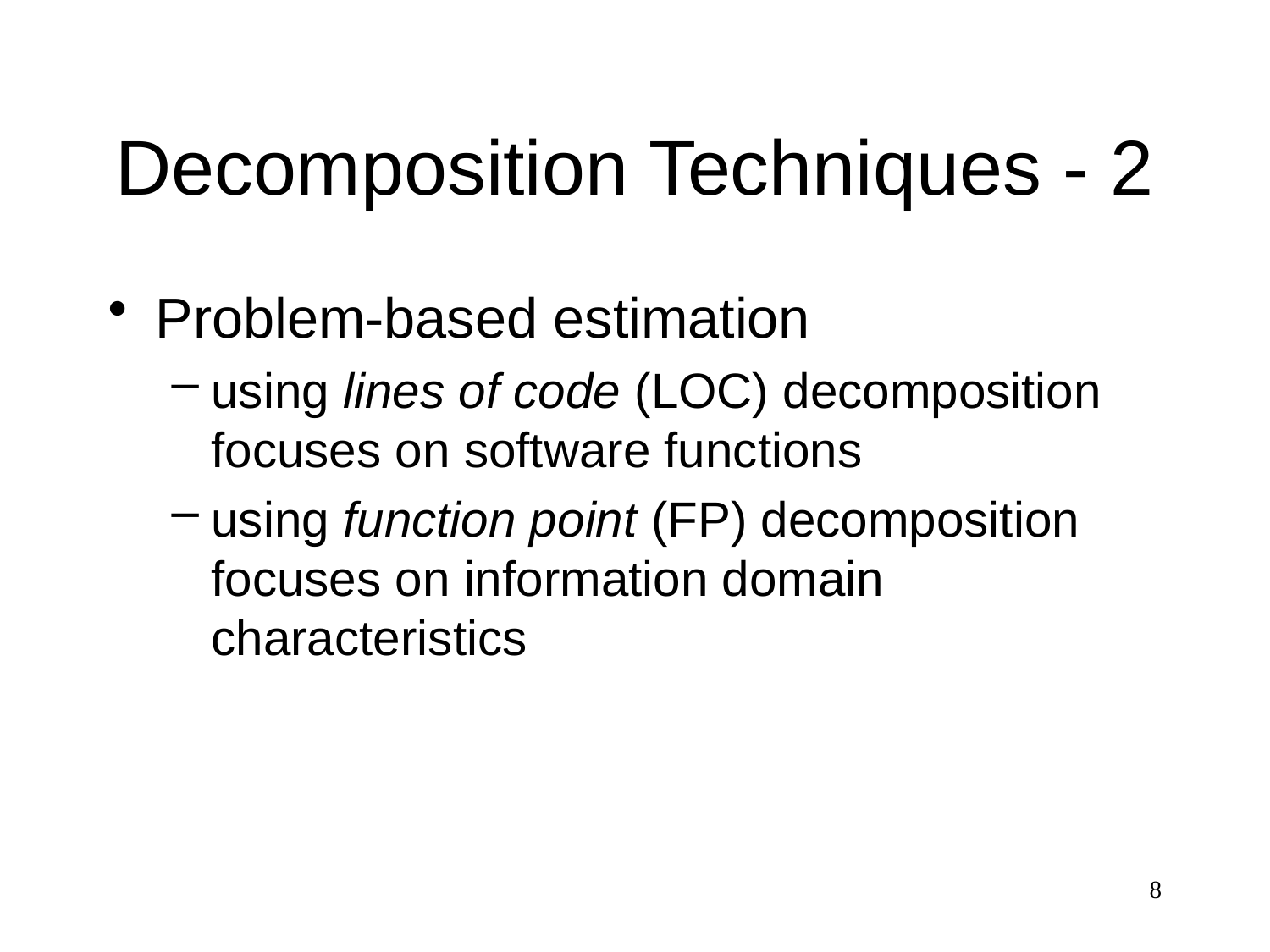

# Decomposition Techniques - 2
Problem-based estimation
using lines of code (LOC) decomposition focuses on software functions
using function point (FP) decomposition focuses on information domain characteristics
8